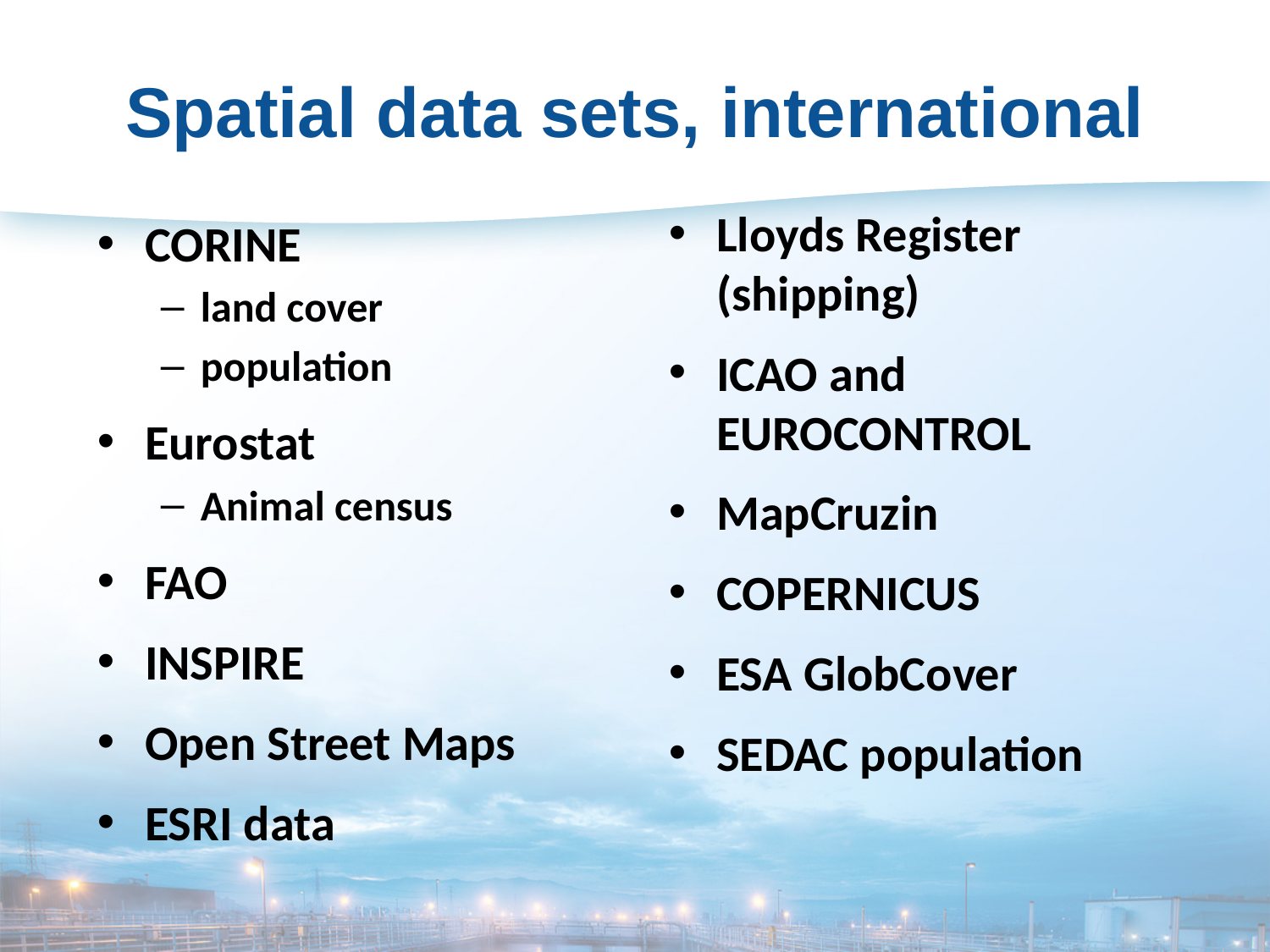

# Spatial data sets, international
Lloyds Register (shipping)
ICAO and EUROCONTROL
MapCruzin
COPERNICUS
ESA GlobCover
SEDAC population
CORINE
land cover
population
Eurostat
Animal census
FAO
INSPIRE
Open Street Maps
ESRI data